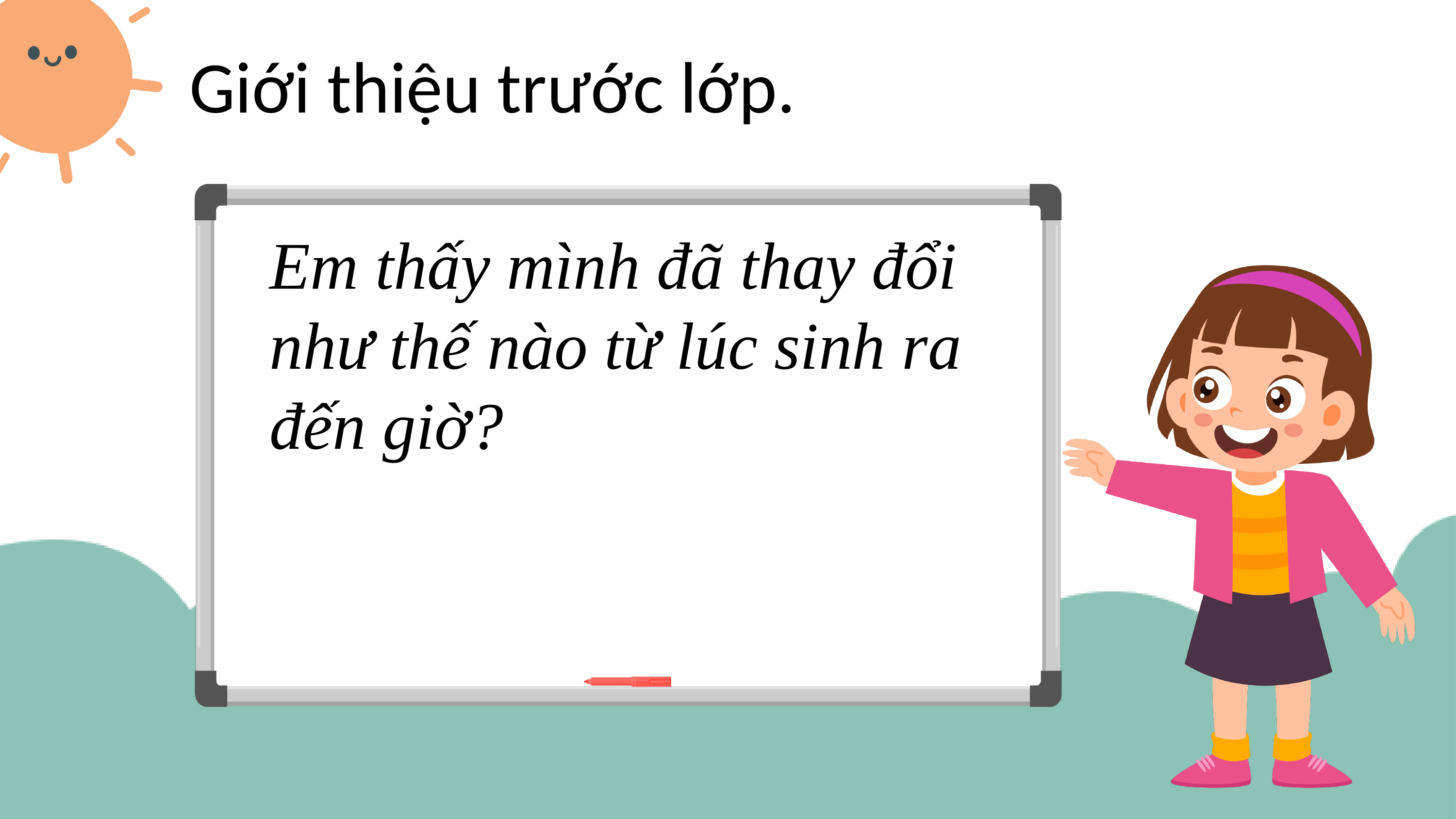

Giới thiệu trước lớp.

Em thấy mình đã thay đổi như thế nào từ lúc sinh ra đến giờ?